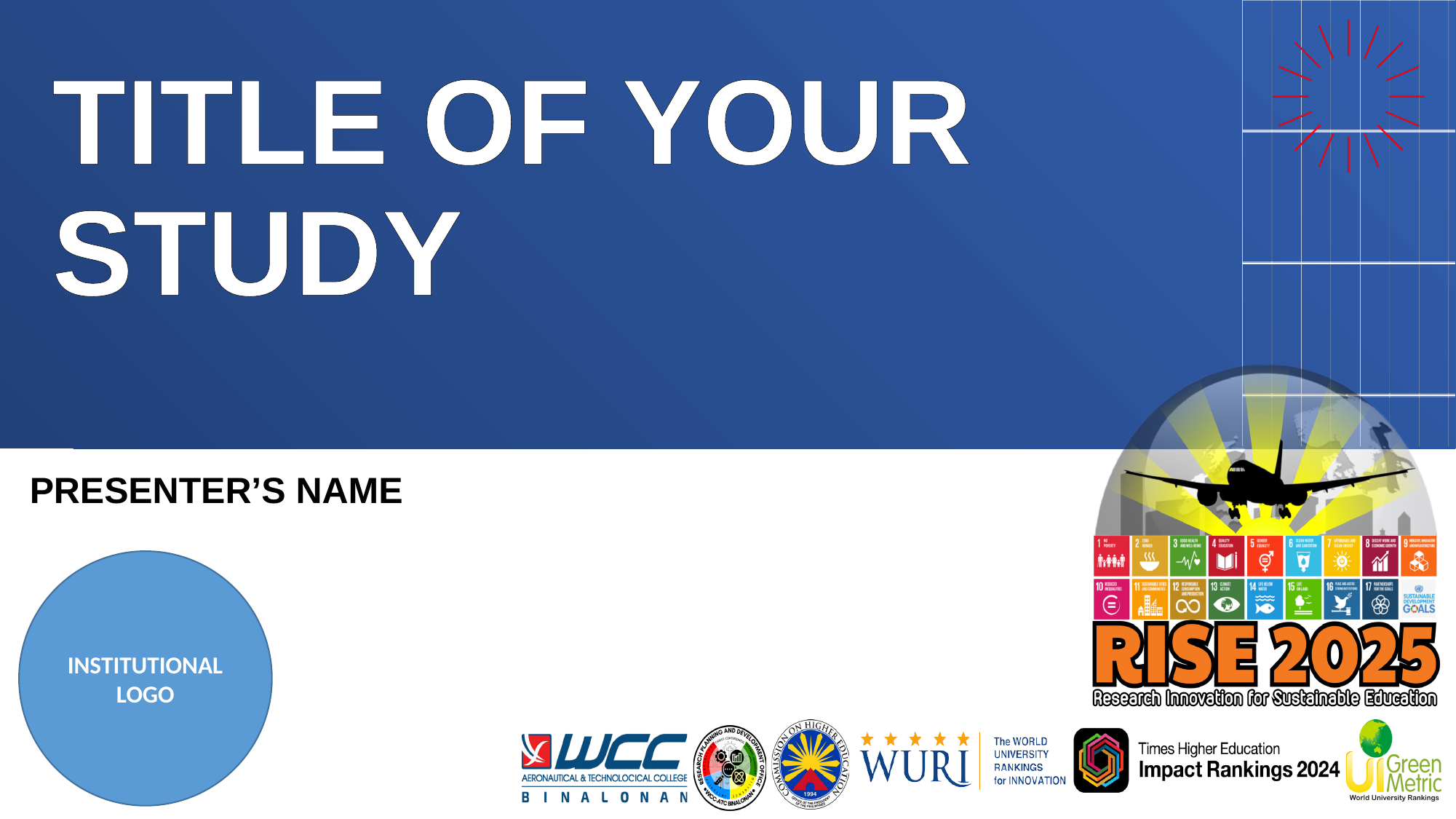

# TITLE OF YOUR STUDY
PRESENTER’S NAME
INSTITUTIONAL LOGO